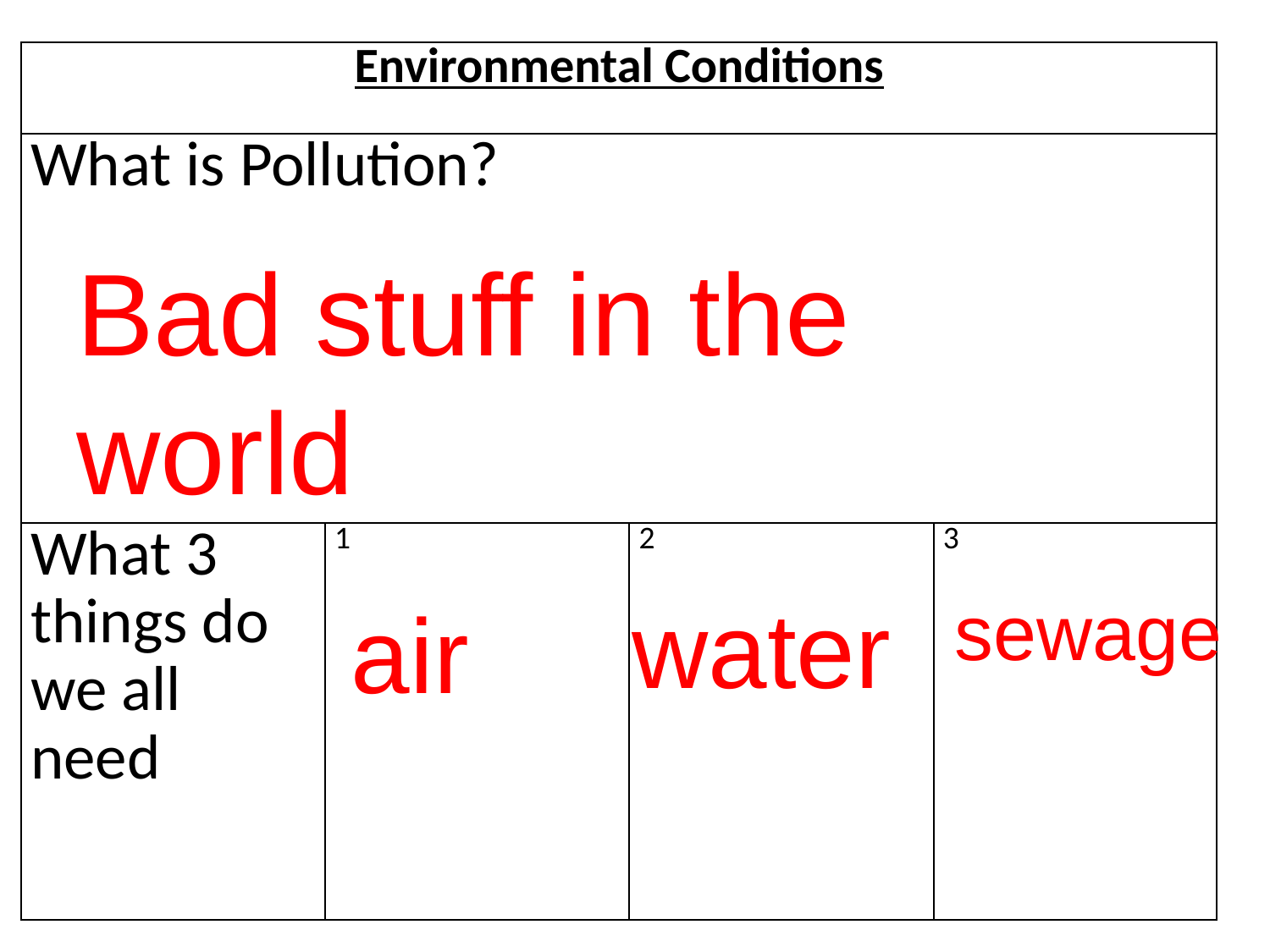

| Environmental Conditions |  |  |  |
| --- | --- | --- | --- |
| What is Pollution? |  |  |  |
| What 3 things do we all need | 1 | 2 | 3 |
Bad stuff in the world
water
sewage
air